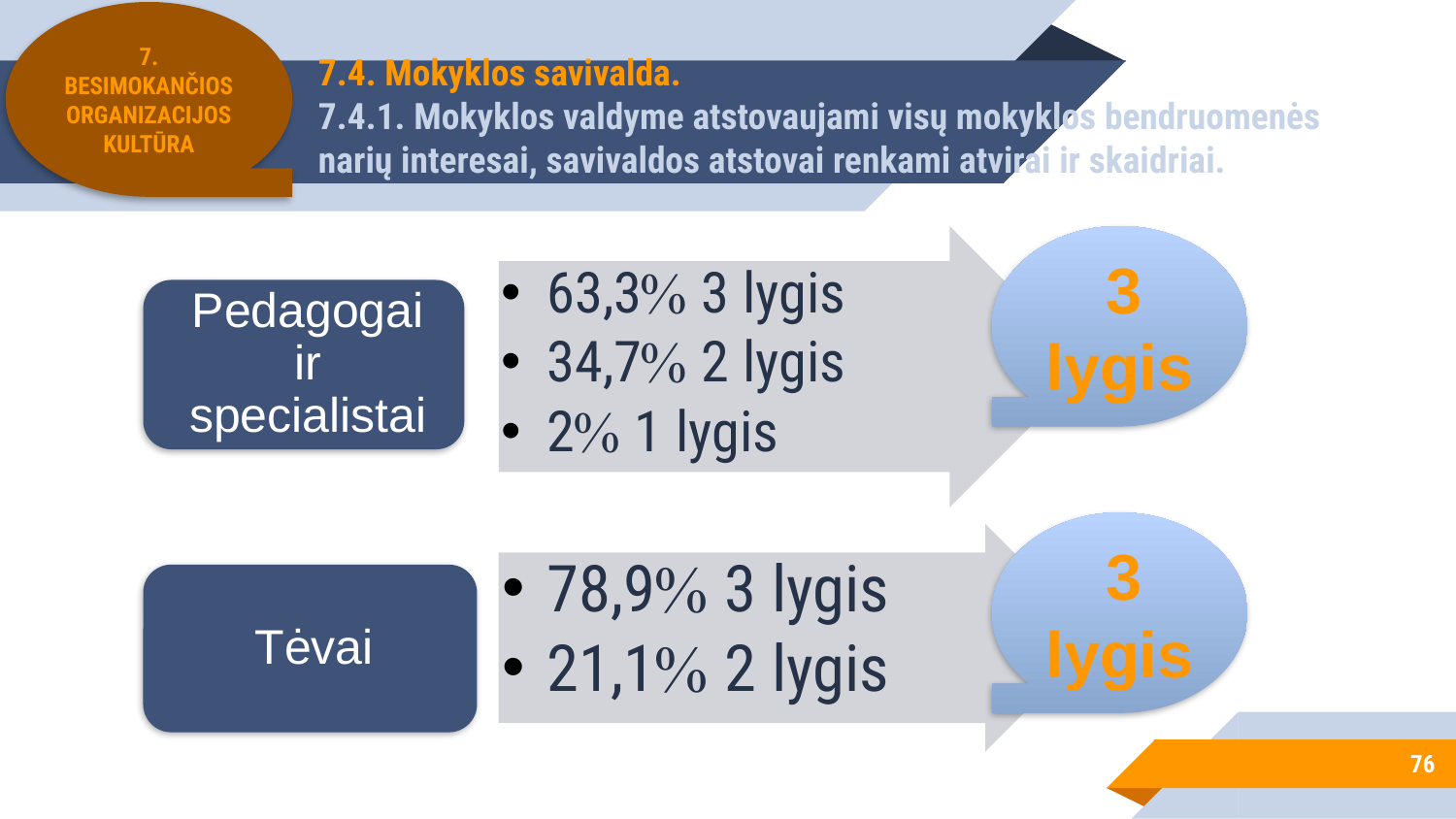

7. BESIMOKANČIOS
ORGANIZACIJOS
KULTŪRA
# 7.4. Mokyklos savivalda. 7.4.1. Mokyklos valdyme atstovaujami visų mokyklos bendruomenės narių interesai, savivaldos atstovai renkami atvirai ir skaidriai.

63,3% 3 lygis
34,7% 2 lygis
2% 1 lygis
Pedagogai ir specialistai
78,9% 3 lygis
21,1% 2 lygis
Tėvai
 3 lygis
 3 lygis
76